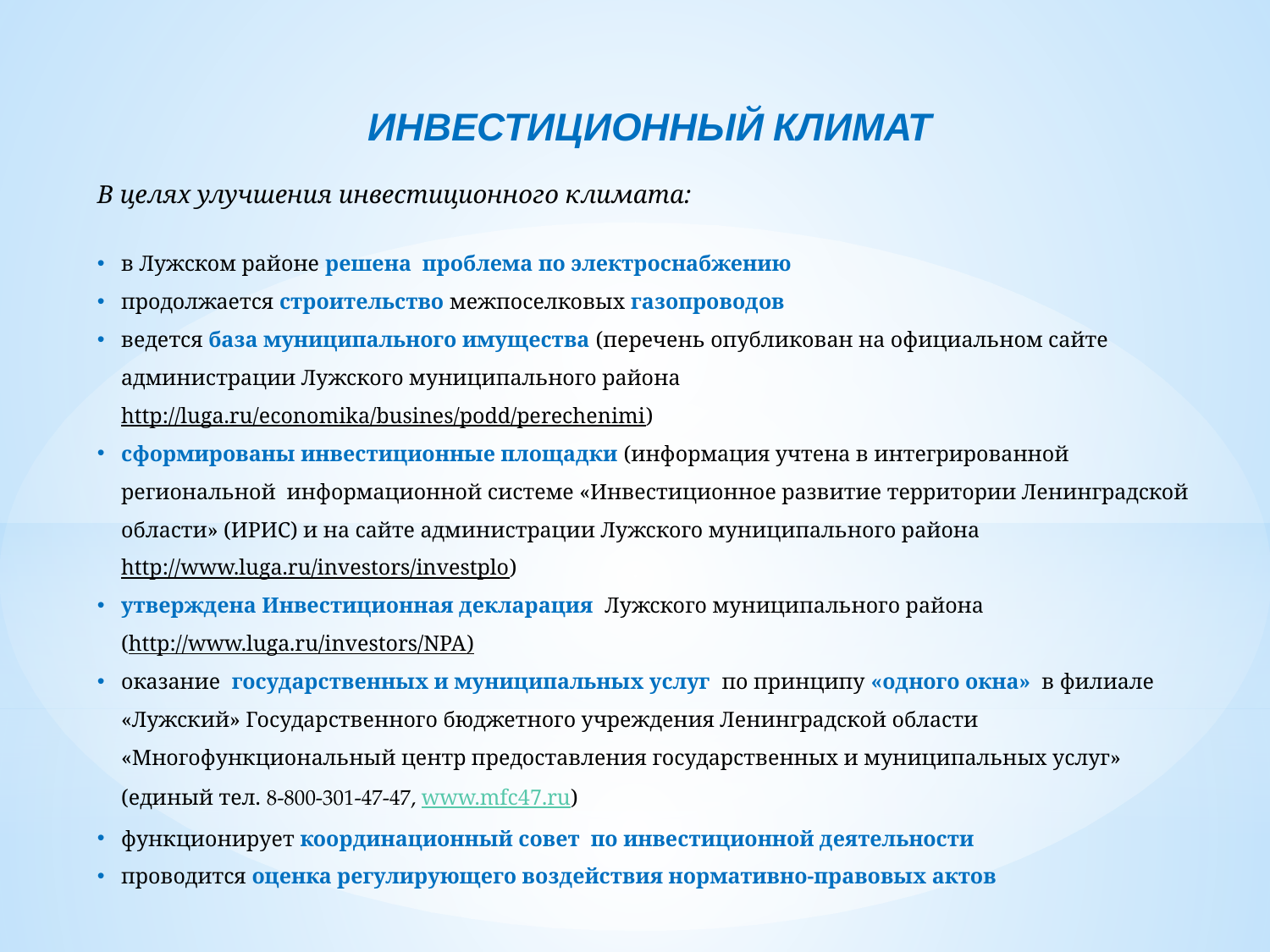

ИНВЕСТИЦИОННЫЙ КЛИМАТ

В целях улучшения инвестиционного климата:

в Лужском районе решена  проблема по электроснабжению
продолжается строительство межпоселковых газопроводов
ведется база муниципального имущества (перечень опубликован на официальном сайте администрации Лужского муниципального района http://luga.ru/economika/busines/podd/perechenimi)
сформированы инвестиционные площадки (информация учтена в интегрированной региональной  информационной системе «Инвестиционное развитие территории Ленинградской области» (ИРИС) и на сайте администрации Лужского муниципального района   http://www.luga.ru/investors/investplo)
утверждена Инвестиционная декларация  Лужского муниципального района (http://www.luga.ru/investors/NPA)
оказание  государственных и муниципальных услуг  по принципу «одного окна»  в филиале «Лужский» Государственного бюджетного учреждения Ленинградской области «Многофункциональный центр предоставления государственных и муниципальных услуг» (единый тел. 8-800-301-47-47, www.mfc47.ru)
функционирует координационный совет  по инвестиционной деятельности
проводится оценка регулирующего воздействия нормативно-правовых актов